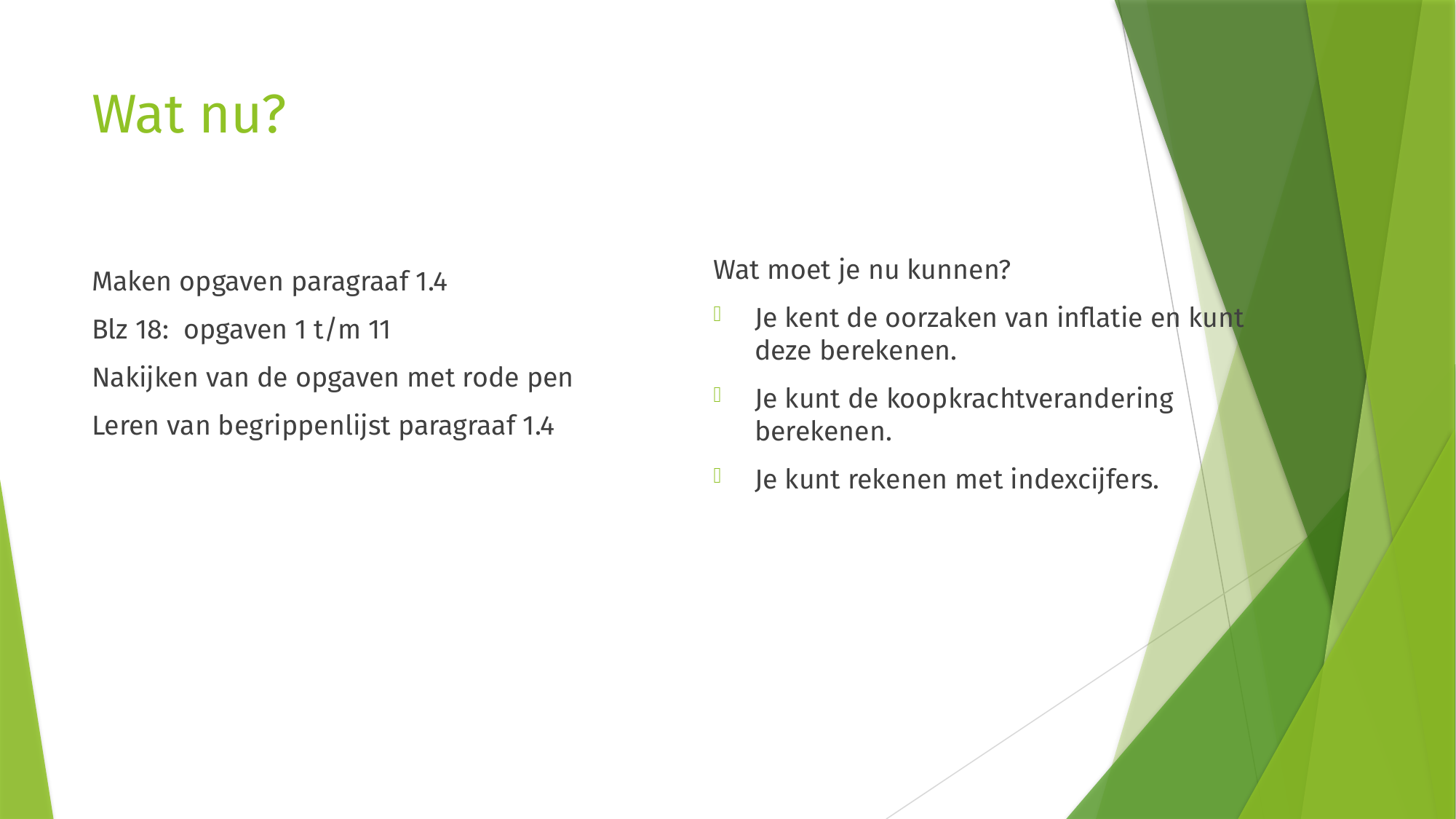

# Wat nu?
Wat moet je nu kunnen?
Je kent de oorzaken van inflatie en kunt deze berekenen.
Je kunt de koopkrachtverandering berekenen.
Je kunt rekenen met indexcijfers.

Maken opgaven paragraaf 1.4
Blz 18:  opgaven 1 t/m 11
Nakijken van de opgaven met rode pen
Leren van begrippenlijst paragraaf 1.4